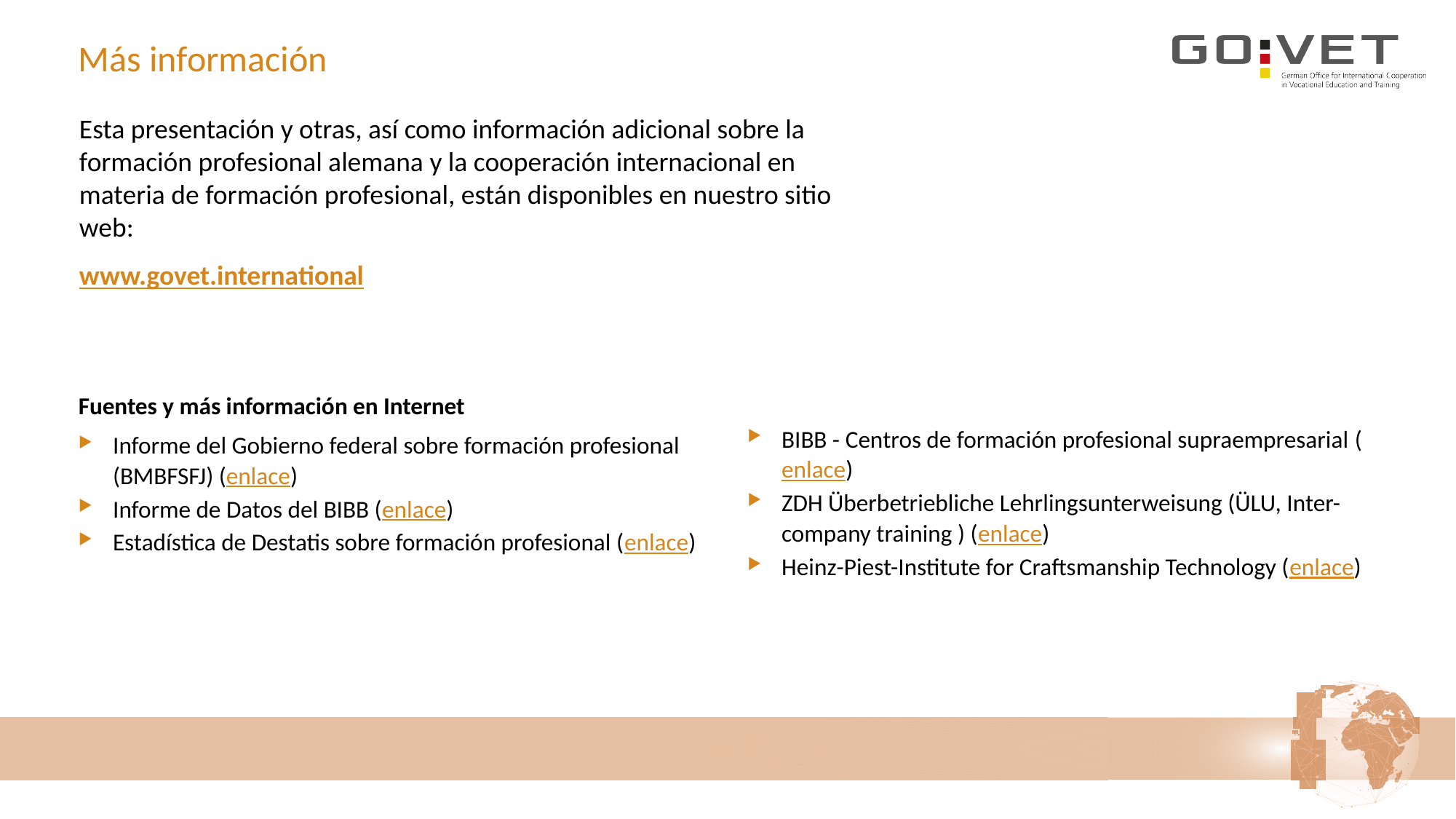

Más información
Esta presentación y otras, así como información adicional sobre la formación profesional alemana y la cooperación internacional en materia de formación profesional, están disponibles en nuestro sitio web:
www.govet.international

Fuentes y más información en Internet
Informe del Gobierno federal sobre formación profesional (BMBFSFJ) (enlace)
Informe de Datos del BIBB (enlace)
Estadística de Destatis sobre formación profesional (enlace)

BIBB - Centros de formación profesional supraempresarial (enlace)
ZDH Überbetriebliche Lehrlingsunterweisung (ÜLU, Inter-company training ) (enlace)
Heinz-Piest-Institute for Craftsmanship Technology (enlace)